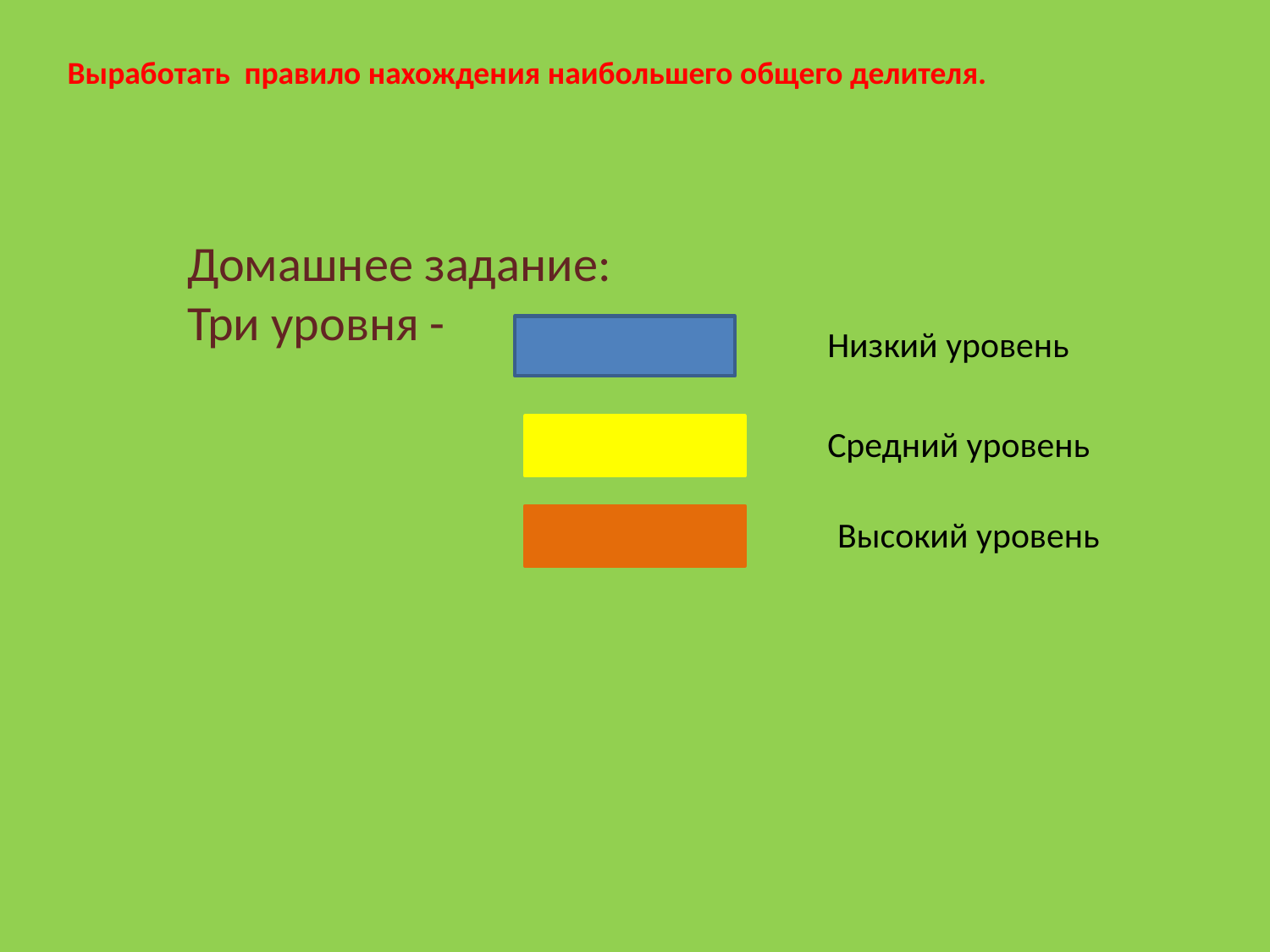

Выработать  правило нахождения наибольшего общего делителя.
Домашнее задание:
Три уровня -

Низкий уровень

Средний уровень

Высокий уровень